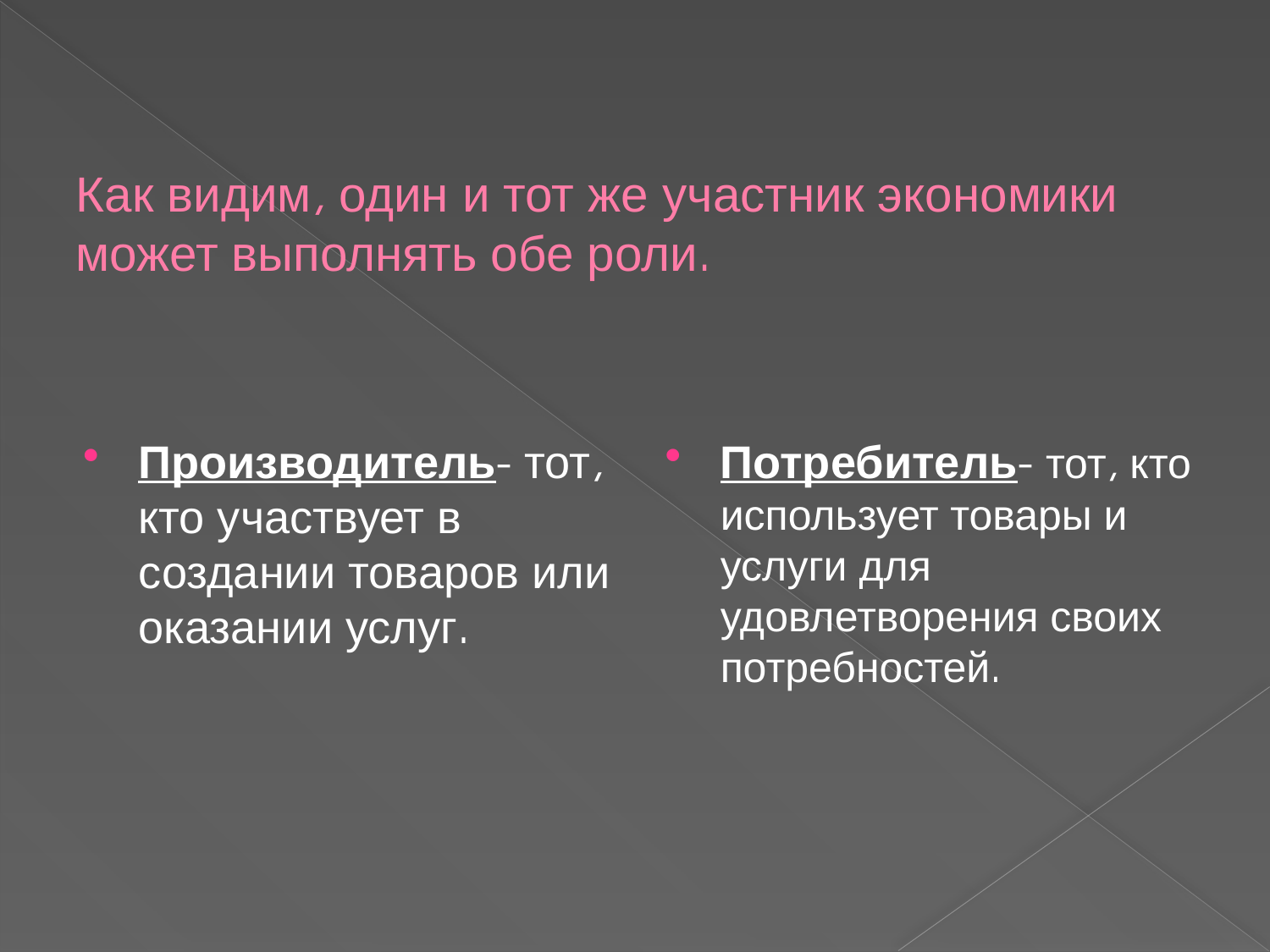

# Как видим, один и тот же участник экономики может выполнять обе роли.
Производитель- тот, кто участвует в создании товаров или оказании услуг.
Потребитель- тот, кто использует товары и услуги для удовлетворения своих потребностей.